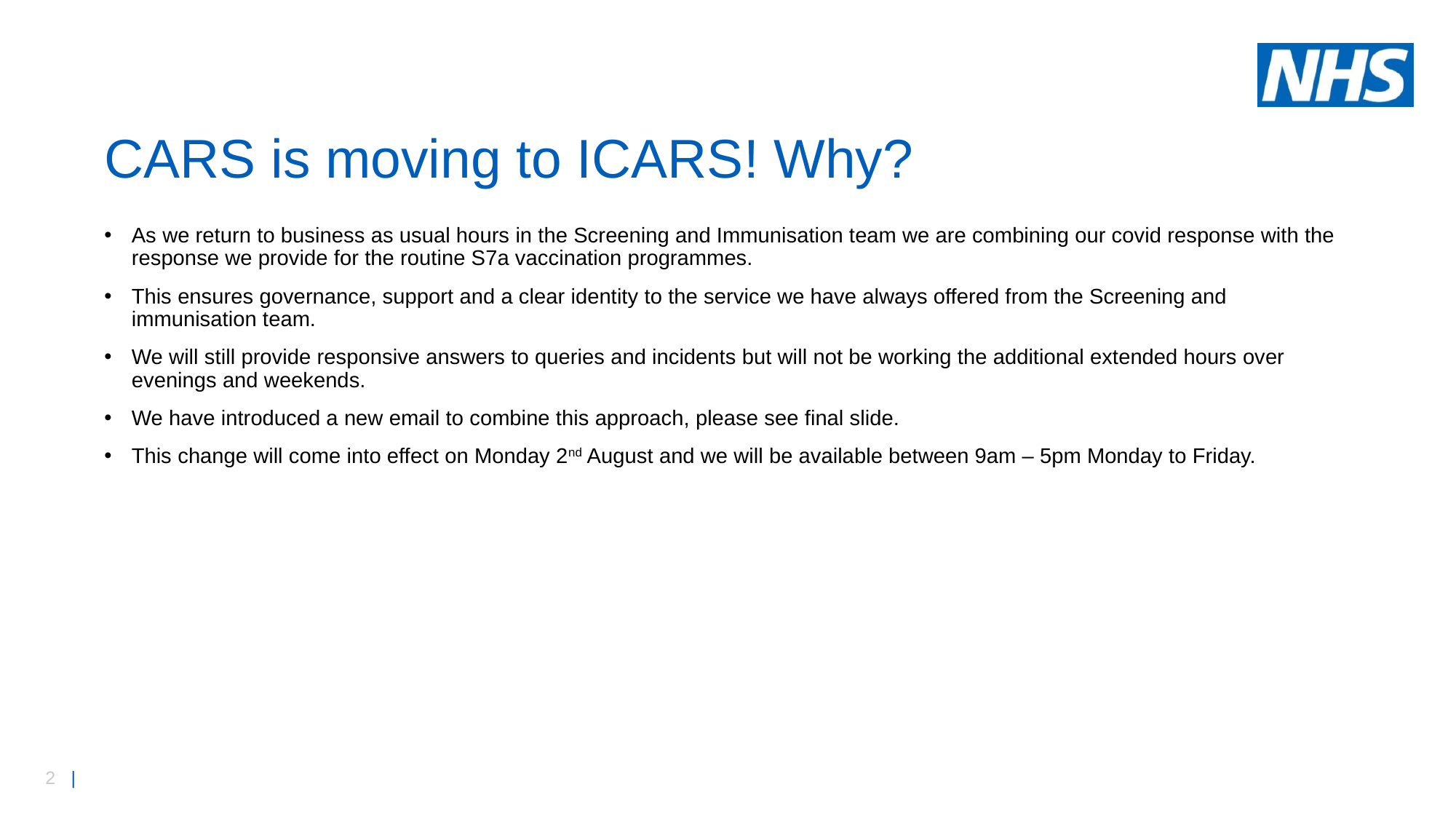

# CARS is moving to ICARS! Why?
As we return to business as usual hours in the Screening and Immunisation team we are combining our covid response with the response we provide for the routine S7a vaccination programmes.
This ensures governance, support and a clear identity to the service we have always offered from the Screening and immunisation team.
We will still provide responsive answers to queries and incidents but will not be working the additional extended hours over evenings and weekends.
We have introduced a new email to combine this approach, please see final slide.
This change will come into effect on Monday 2nd August and we will be available between 9am – 5pm Monday to Friday.